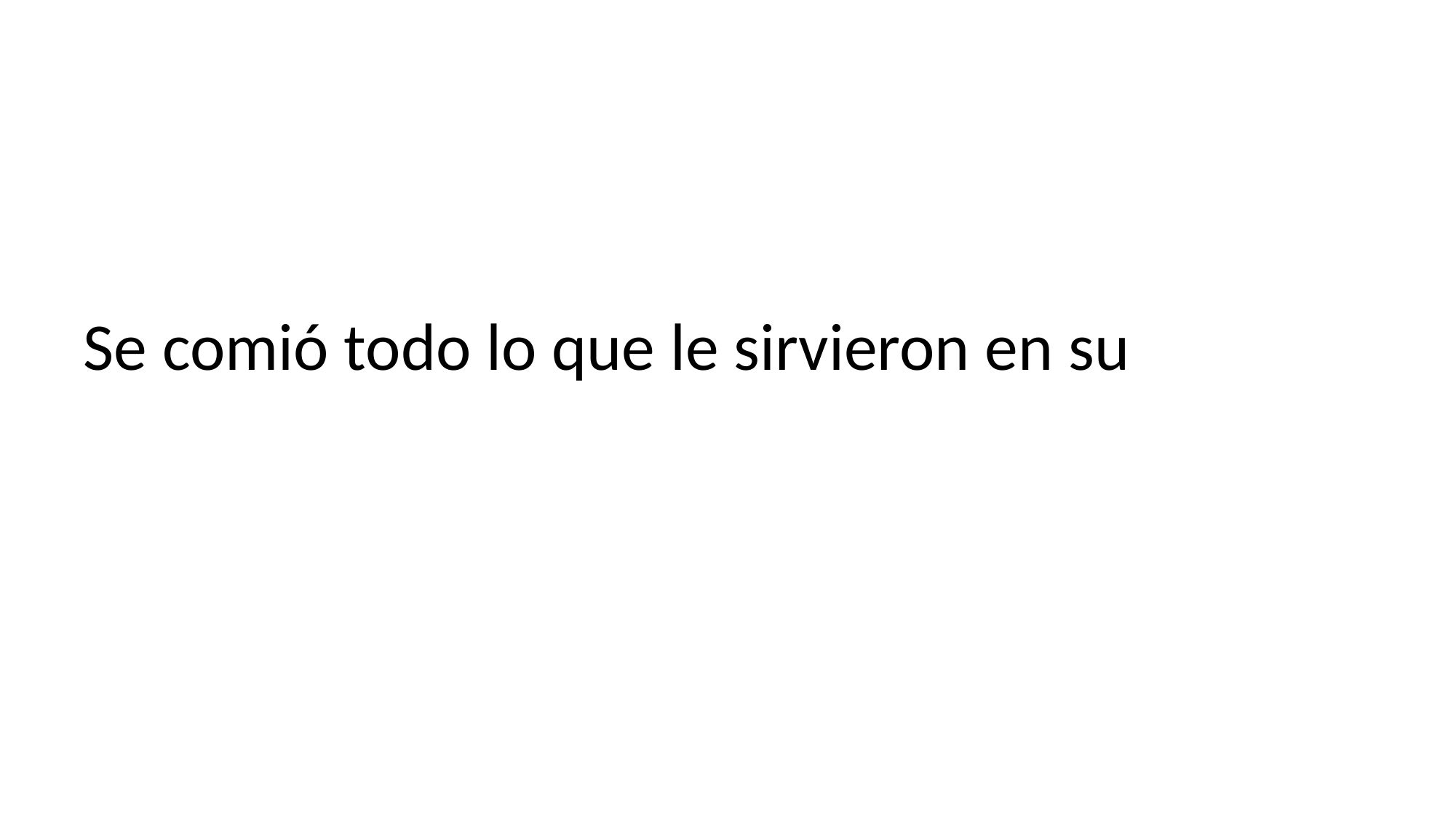

# Se comió todo lo que le sirvieron en su